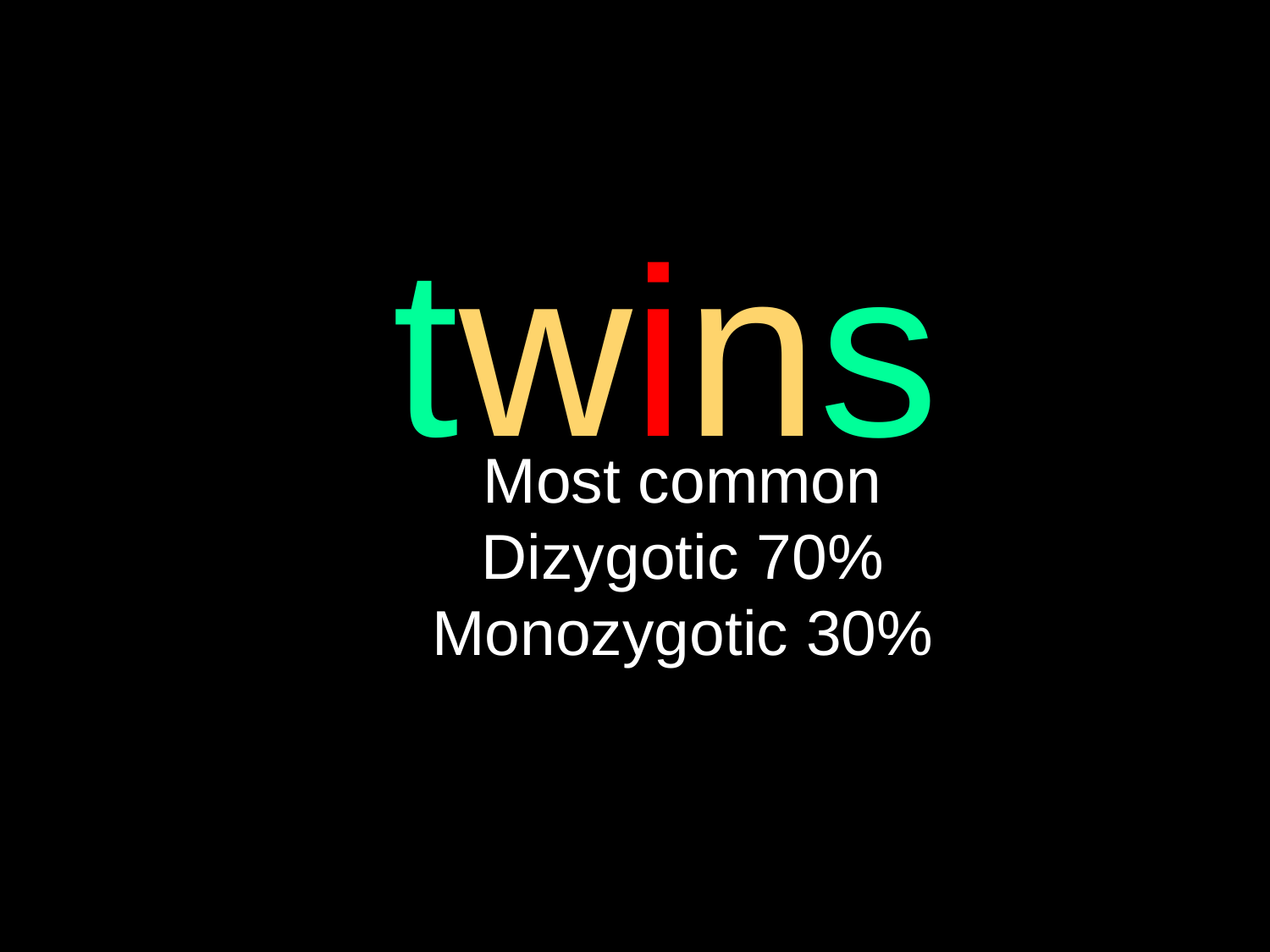

twins
Most common
Dizygotic 70%
Monozygotic 30%